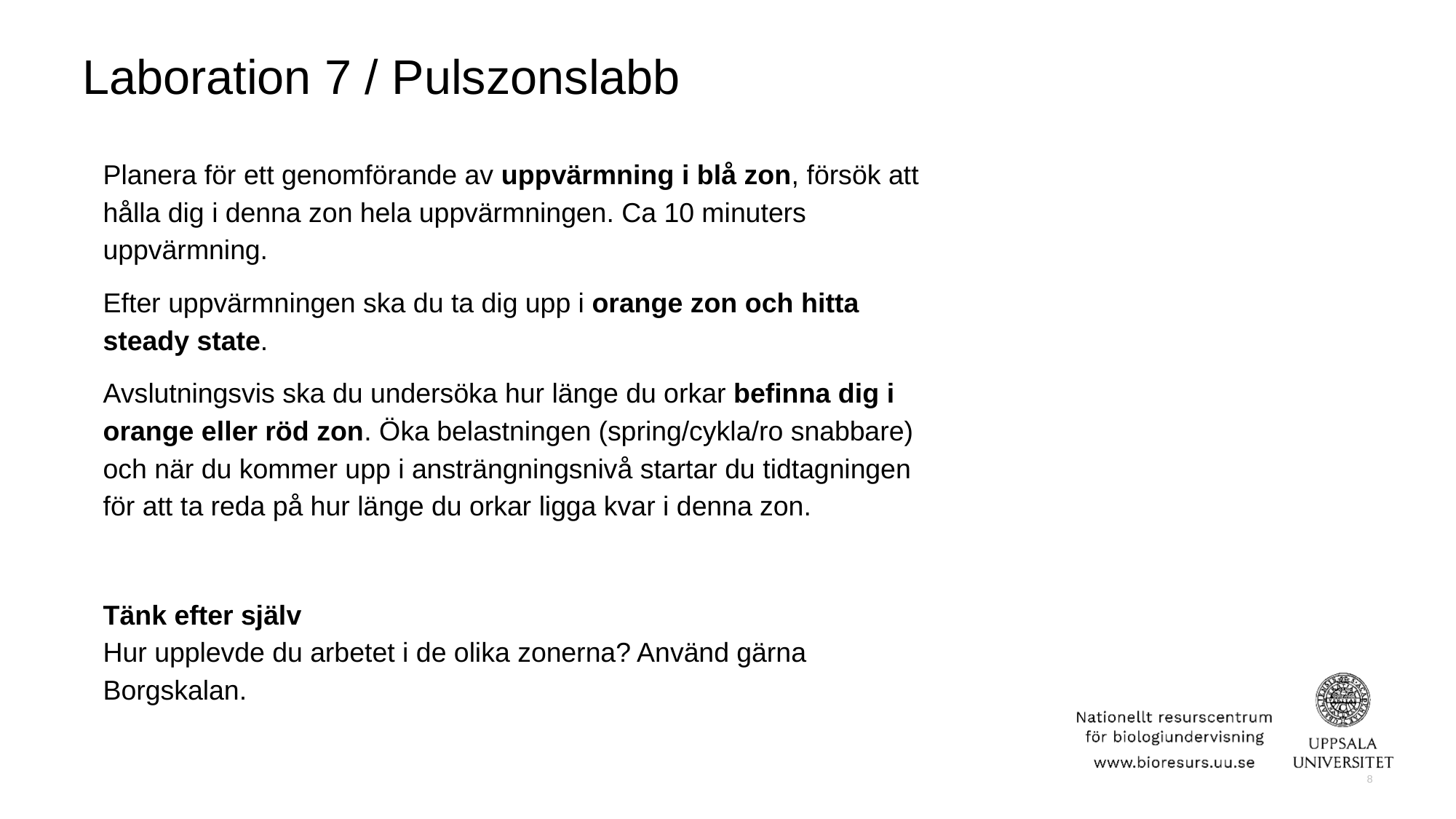

# Laboration 7 / Pulszonslabb
Planera för ett genomförande av uppvärmning i blå zon, försök att hålla dig i denna zon hela uppvärmningen. Ca 10 minuters uppvärmning.
Efter uppvärmningen ska du ta dig upp i orange zon och hitta steady state.
Avslutningsvis ska du undersöka hur länge du orkar befinna dig i orange eller röd zon. Öka belastningen (spring/cykla/ro snabbare) och när du kommer upp i ansträngningsnivå startar du tidtagningen för att ta reda på hur länge du orkar ligga kvar i denna zon.

Tänk efter själv
Hur upplevde du arbetet i de olika zonerna? Använd gärna Borgskalan.
8